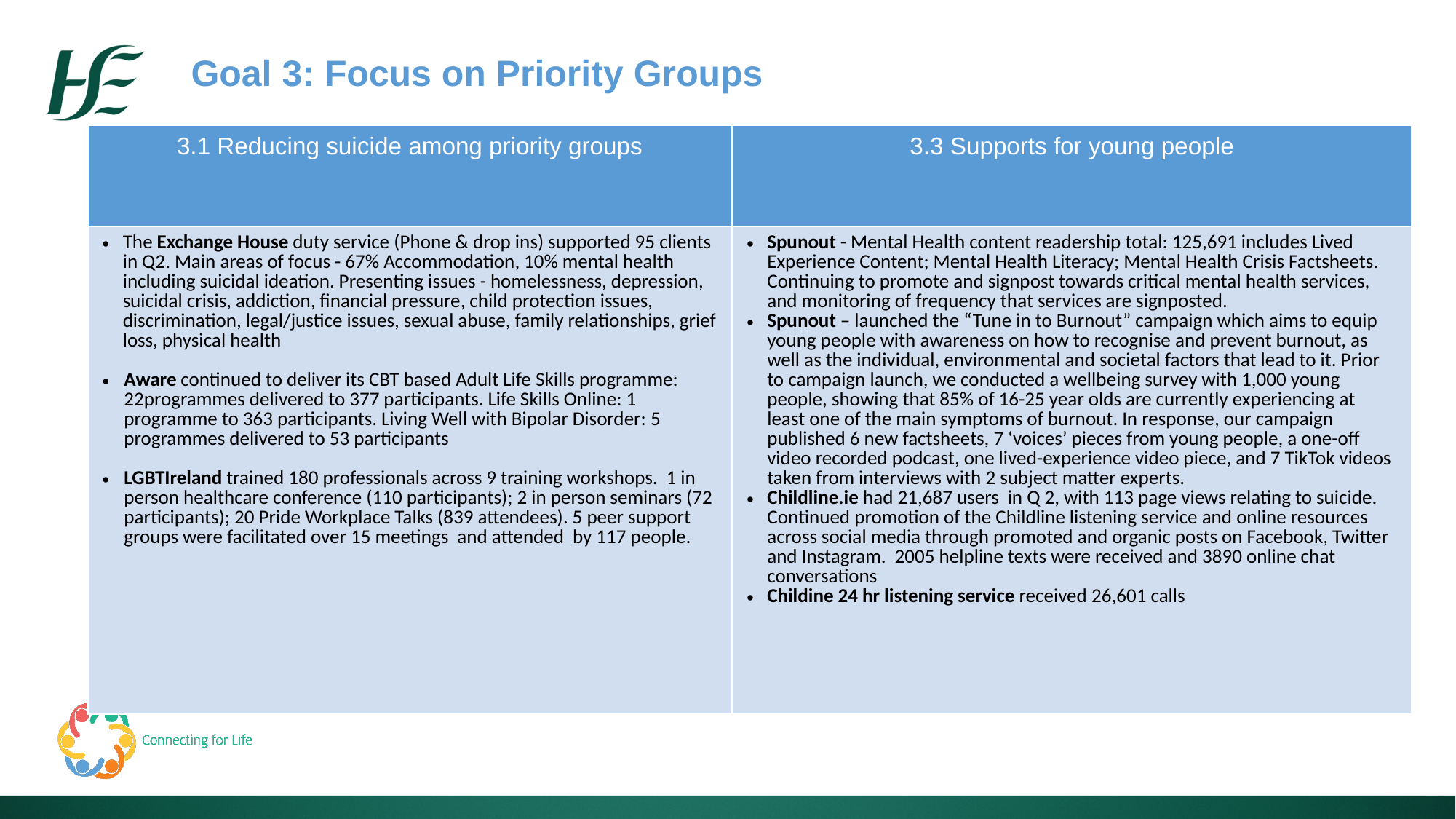

Goal 3: Focus on Priority Groups
| 3.1 Reducing suicide among priority groups | 3.3 Supports for young people |
| --- | --- |
| The Exchange House duty service (Phone & drop ins) supported 95 clients in Q2. Main areas of focus - 67% Accommodation, 10% mental health including suicidal ideation. Presenting issues - homelessness, depression, suicidal crisis, addiction, financial pressure, child protection issues, discrimination, legal/justice issues, sexual abuse, family relationships, grief loss, physical health Aware continued to deliver its CBT based Adult Life Skills programme: 22programmes delivered to 377 participants. Life Skills Online: 1 programme to 363 participants. Living Well with Bipolar Disorder: 5 programmes delivered to 53 participants LGBTIreland trained 180 professionals across 9 training workshops. 1 in person healthcare conference (110 participants); 2 in person seminars (72 participants); 20 Pride Workplace Talks (839 attendees). 5 peer support groups were facilitated over 15 meetings and attended by 117 people. | Spunout - Mental Health content readership total: 125,691 includes Lived Experience Content; Mental Health Literacy; Mental Health Crisis Factsheets. Continuing to promote and signpost towards critical mental health services, and monitoring of frequency that services are signposted. Spunout – launched the “Tune in to Burnout” campaign which aims to equip young people with awareness on how to recognise and prevent burnout, as well as the individual, environmental and societal factors that lead to it. Prior to campaign launch, we conducted a wellbeing survey with 1,000 young people, showing that 85% of 16-25 year olds are currently experiencing at least one of the main symptoms of burnout. In response, our campaign published 6 new factsheets, 7 ‘voices’ pieces from young people, a one-off video recorded podcast, one lived-experience video piece, and 7 TikTok videos taken from interviews with 2 subject matter experts. Childline.ie had 21,687 users in Q 2, with 113 page views relating to suicide. Continued promotion of the Childline listening service and online resources across social media through promoted and organic posts on Facebook, Twitter and Instagram. 2005 helpline texts were received and 3890 online chat conversations Childine 24 hr listening service received 26,601 calls |